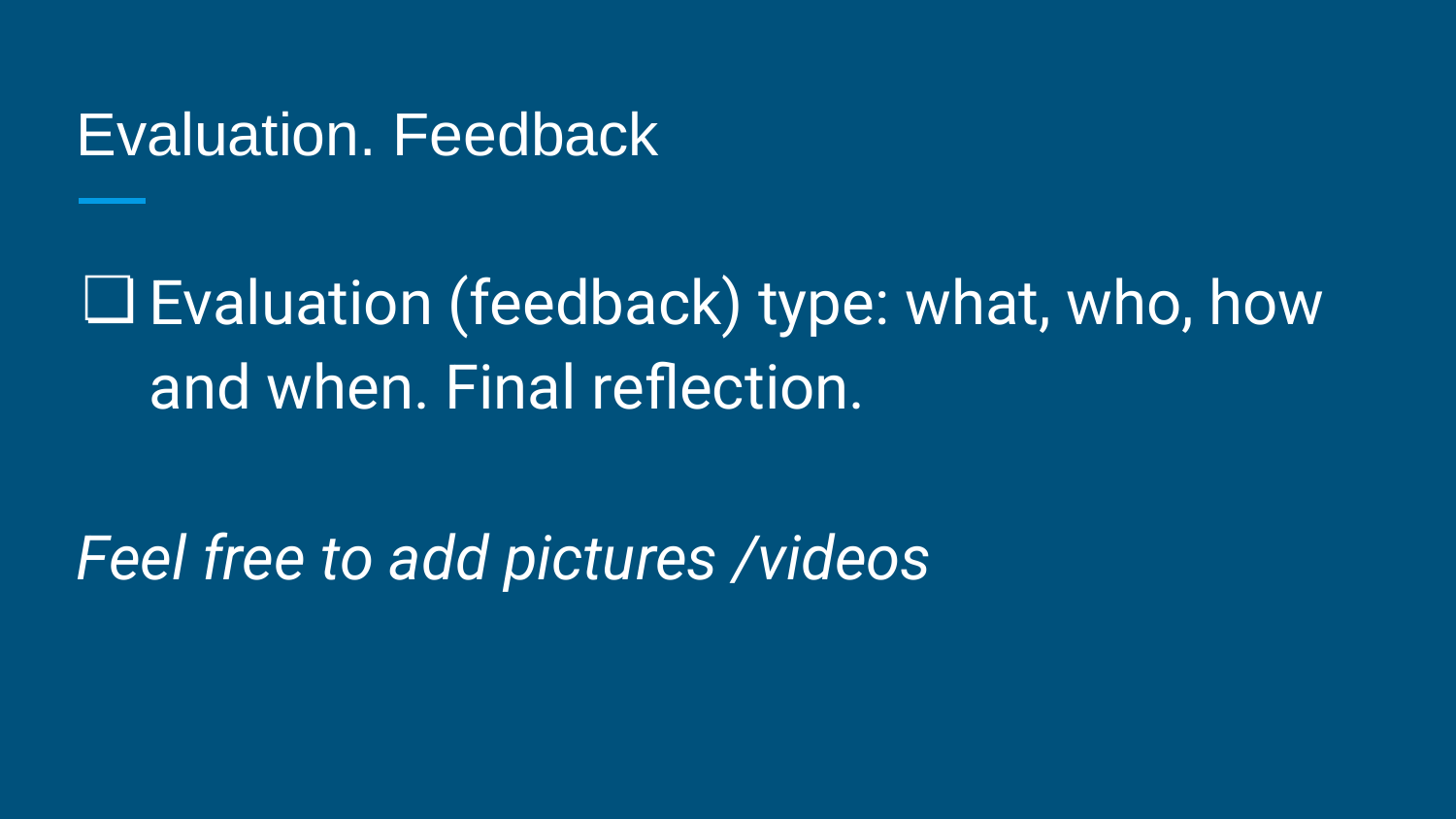

# Evaluation. Feedback
Evaluation (feedback) type: what, who, how and when. Final reflection.

Feel free to add pictures /videos